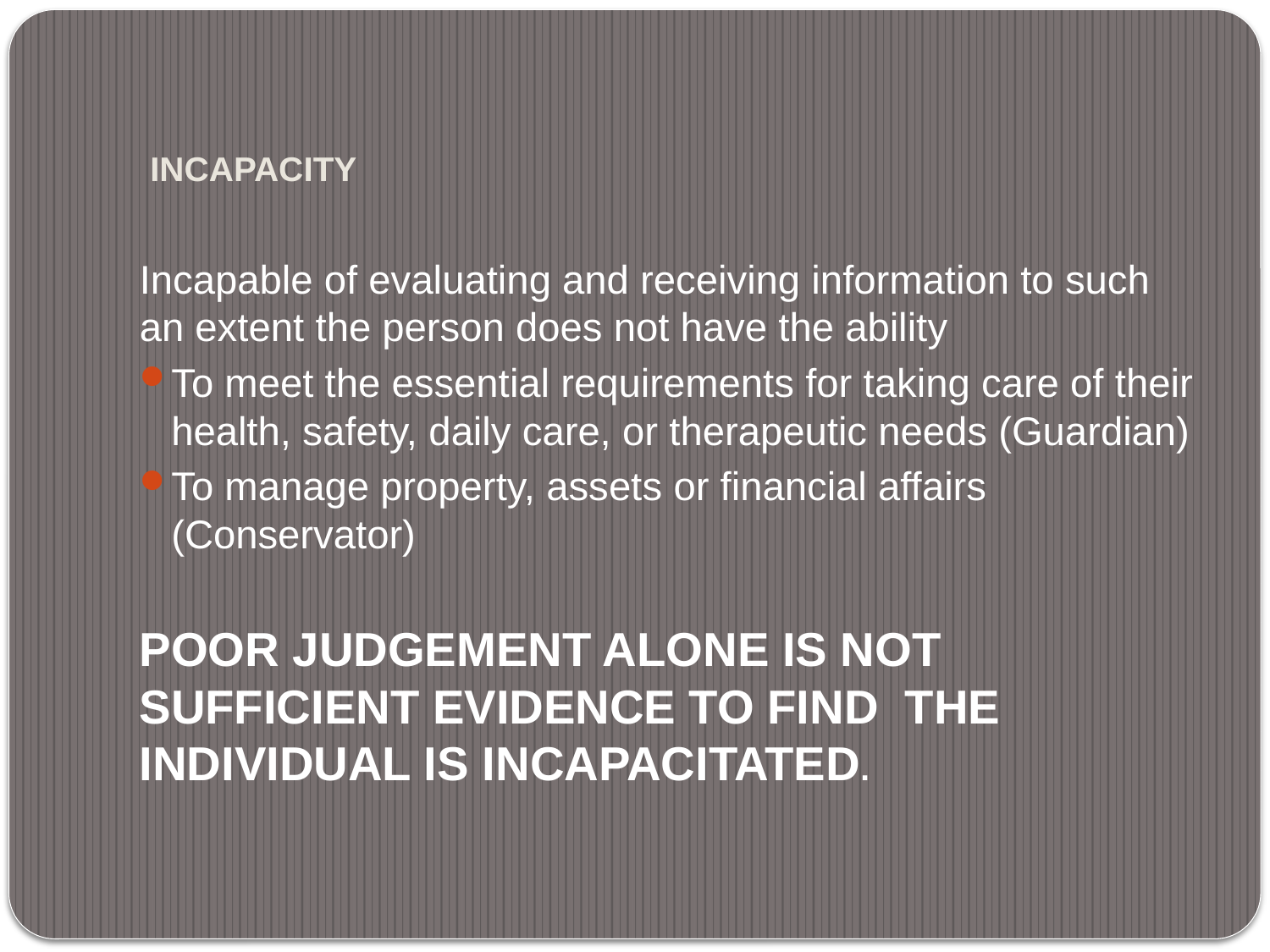

# INCAPACITY

Incapable of evaluating and receiving information to such an extent the person does not have the ability
To meet the essential requirements for taking care of their health, safety, daily care, or therapeutic needs (Guardian)
To manage property, assets or financial affairs (Conservator)

POOR JUDGEMENT ALONE IS NOT SUFFICIENT EVIDENCE TO FIND  THE INDIVIDUAL IS INCAPACITATED.